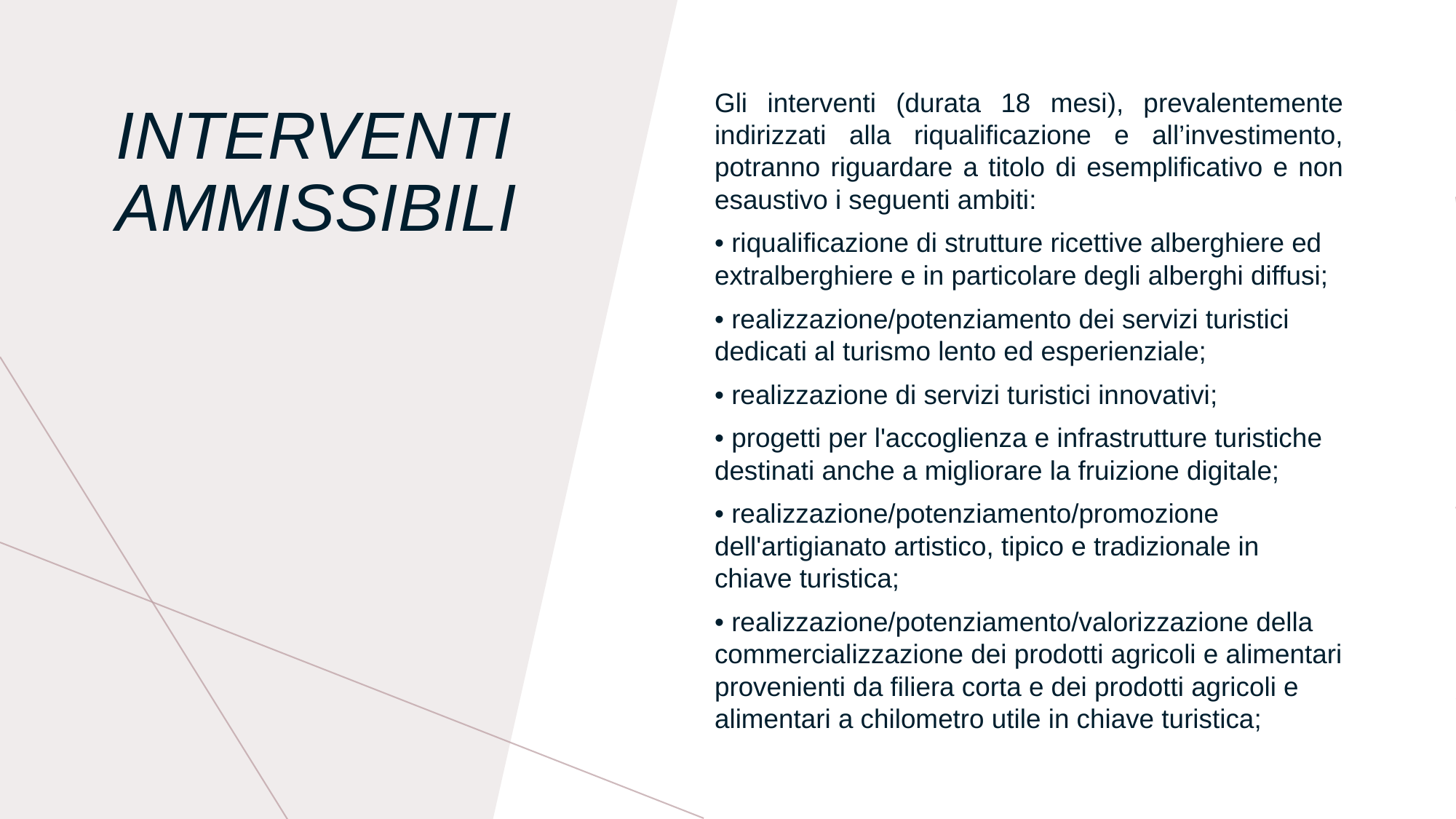

Gli interventi (durata 18 mesi), prevalentemente indirizzati alla riqualificazione e all’investimento, potranno riguardare a titolo di esemplificativo e non esaustivo i seguenti ambiti:
• riqualificazione di strutture ricettive alberghiere ed extralberghiere e in particolare degli alberghi diffusi;
• realizzazione/potenziamento dei servizi turistici dedicati al turismo lento ed esperienziale;
• realizzazione di servizi turistici innovativi;
• progetti per l'accoglienza e infrastrutture turistiche destinati anche a migliorare la fruizione digitale;
• realizzazione/potenziamento/promozione dell'artigianato artistico, tipico e tradizionale in chiave turistica;
• realizzazione/potenziamento/valorizzazione della commercializzazione dei prodotti agricoli e alimentari provenienti da filiera corta e dei prodotti agricoli e alimentari a chilometro utile in chiave turistica;
# Interventi  Ammissibili